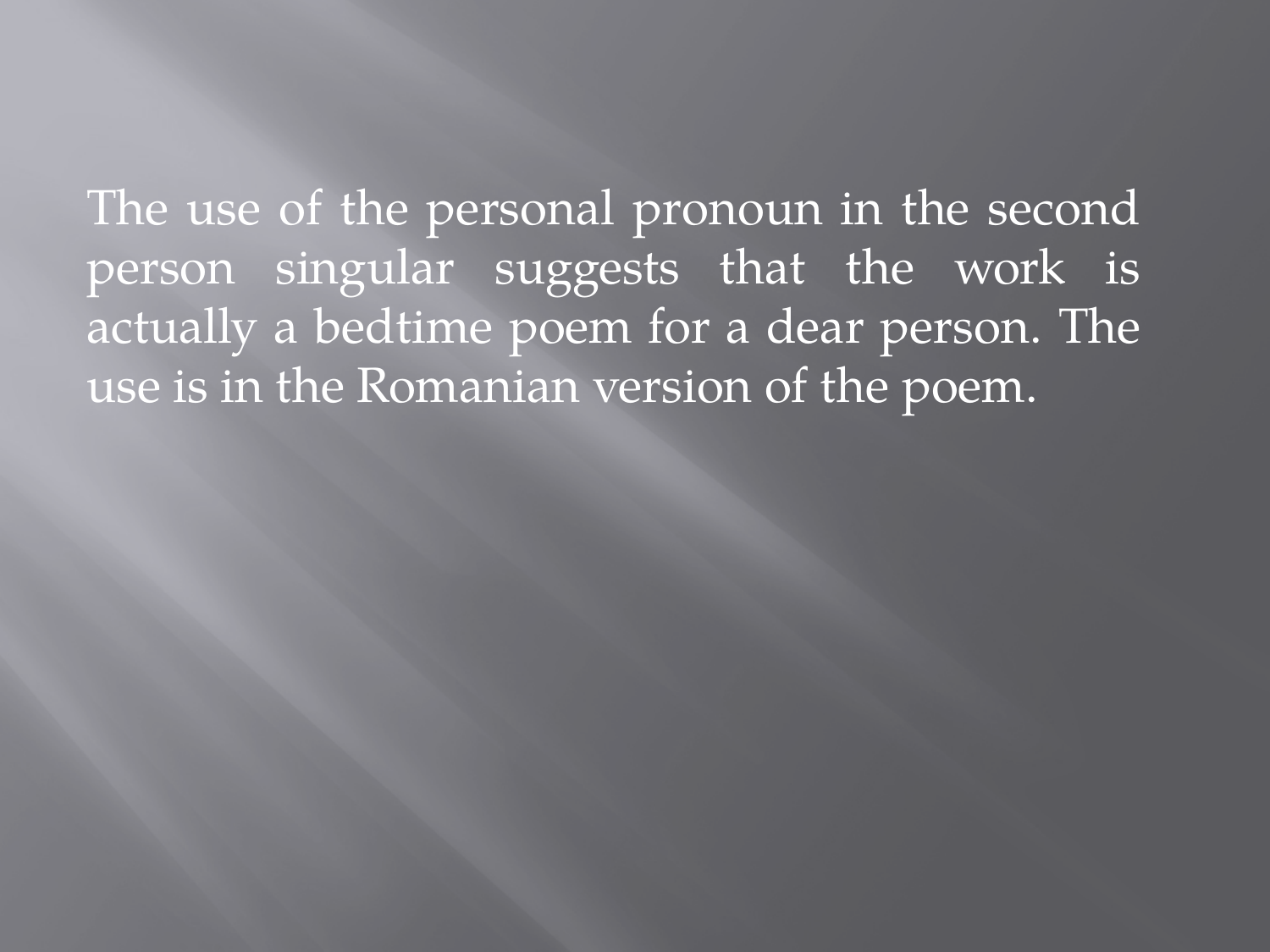

The use of the personal pronoun in the second person singular suggests that the work is actually a bedtime poem for a dear person. The use is in the Romanian version of the poem.